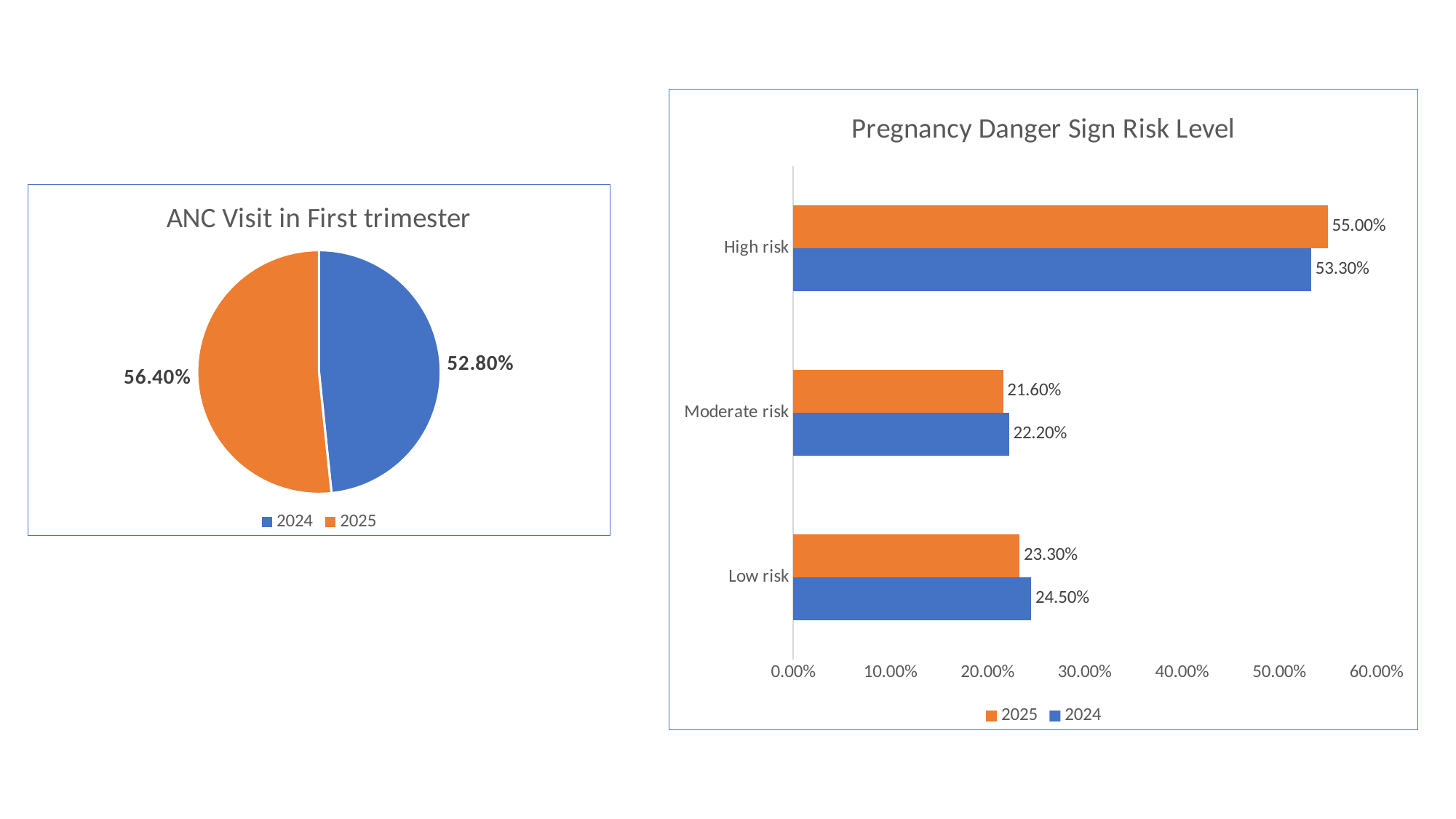

### Chart: Pregnancy Danger Sign Risk Level

| Category | 2024 | 2025 |
|---|---|---|
| Low risk | 0.245 | 0.233 |
| Moderate risk | 0.222 | 0.216 |
| High risk | 0.533 | 0.55 |

### Chart: ANC Visit in First trimester

| Category | First trimester |
|---|---|
| 2024 | 0.528 |
| 2025 | 0.564 |